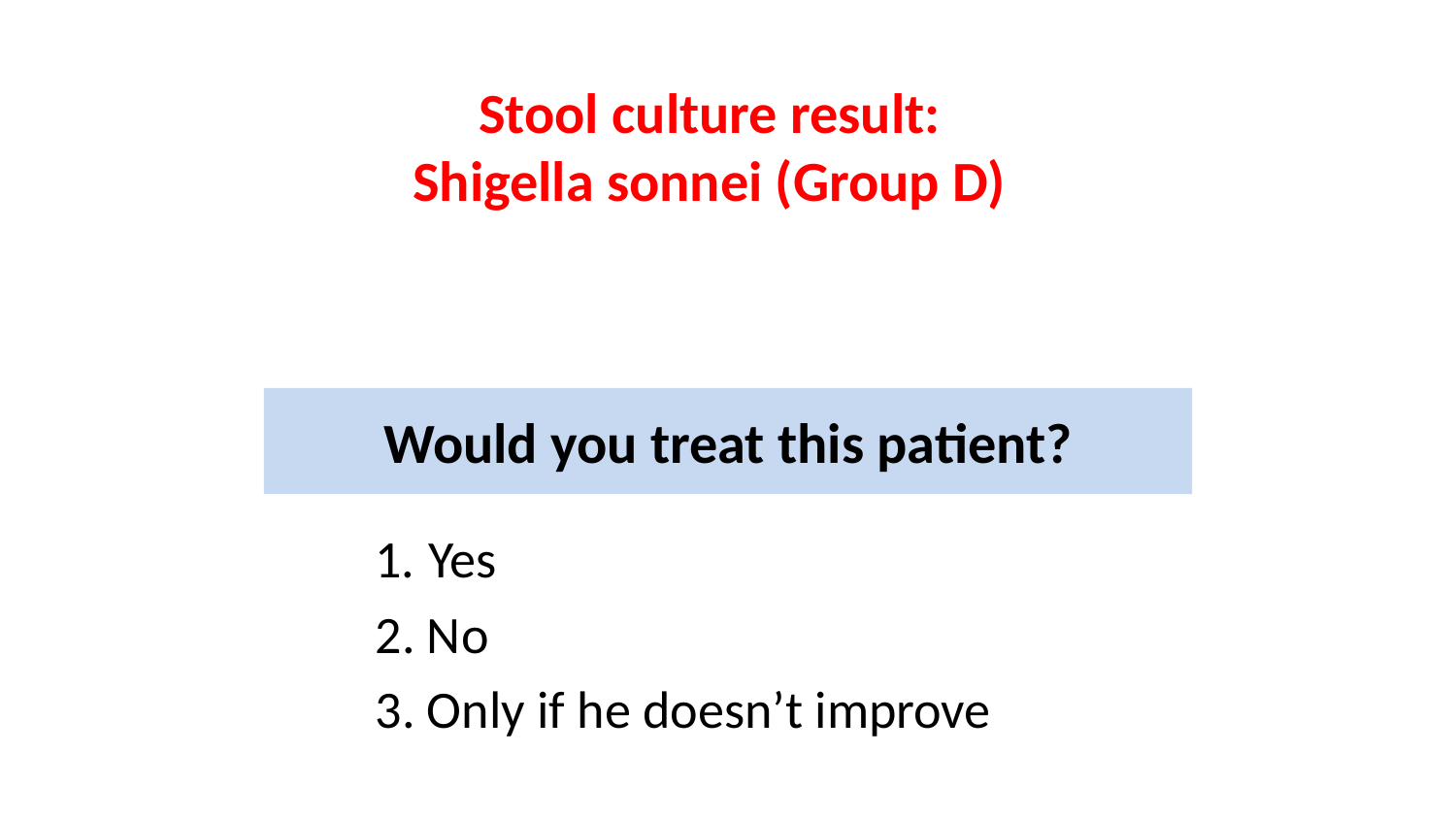

Stool culture result:
Shigella sonnei (Group D)
Would you treat this patient?
 Yes
2. No
3. Only if he doesn’t improve